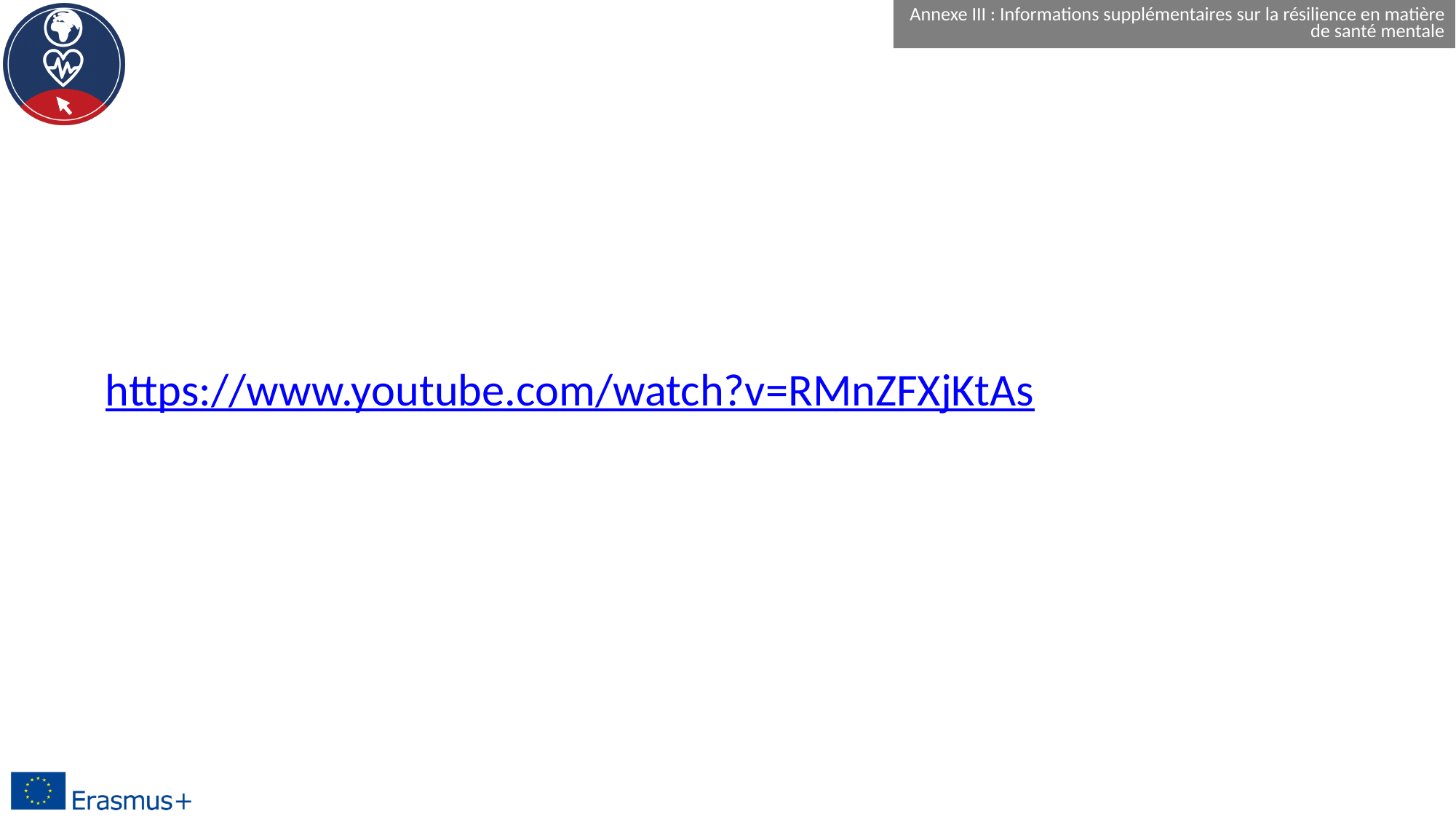

Annexe III : Informations supplémentaires sur la résilience en matière de santé mentale
# https://www.youtube.com/watch?v=RMnZFXjKtAs